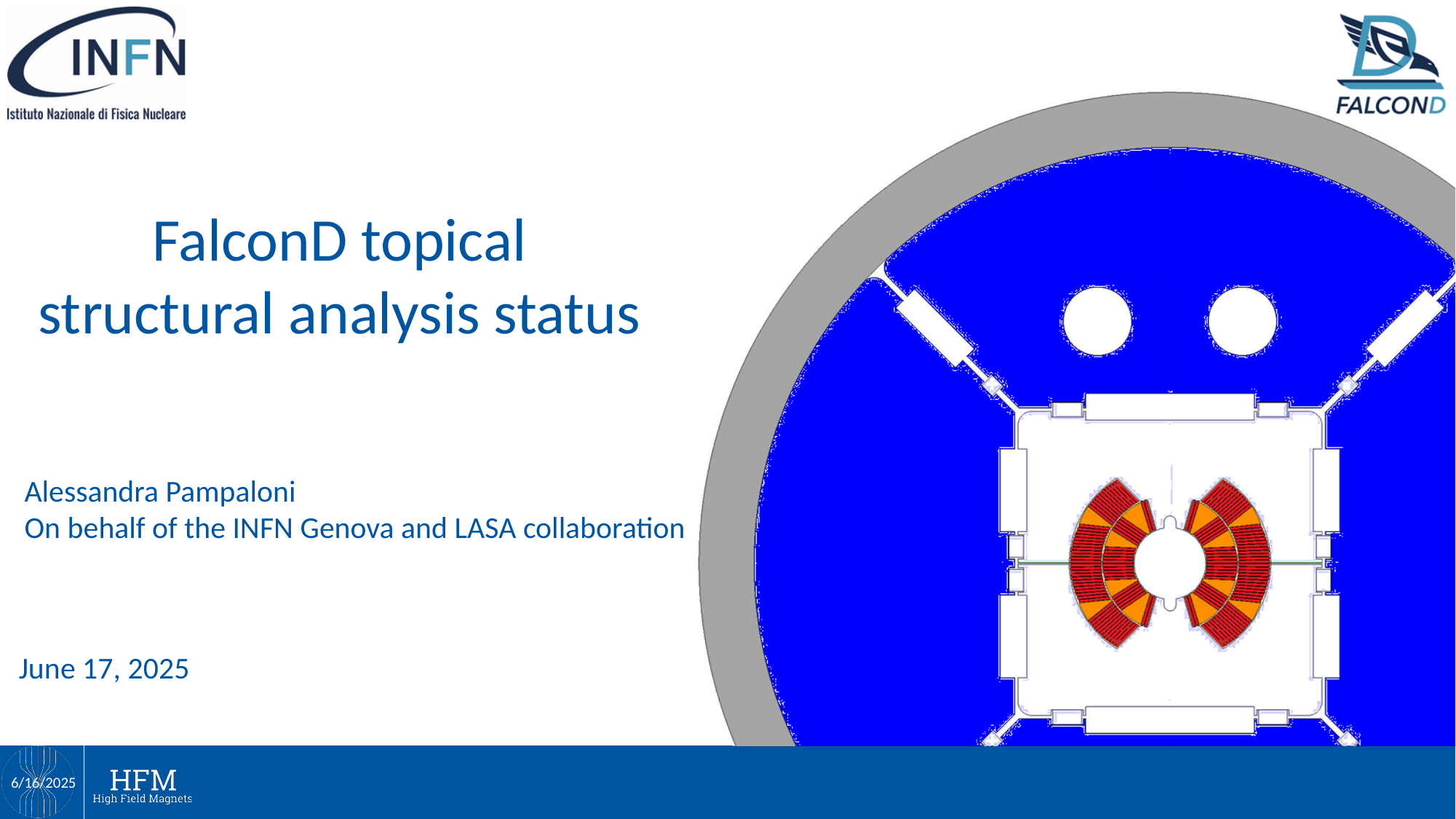

FalconD topical structural analysis status
Alessandra Pampaloni
On behalf of the INFN Genova and LASA collaboration
June 17, 2025
6/16/2025